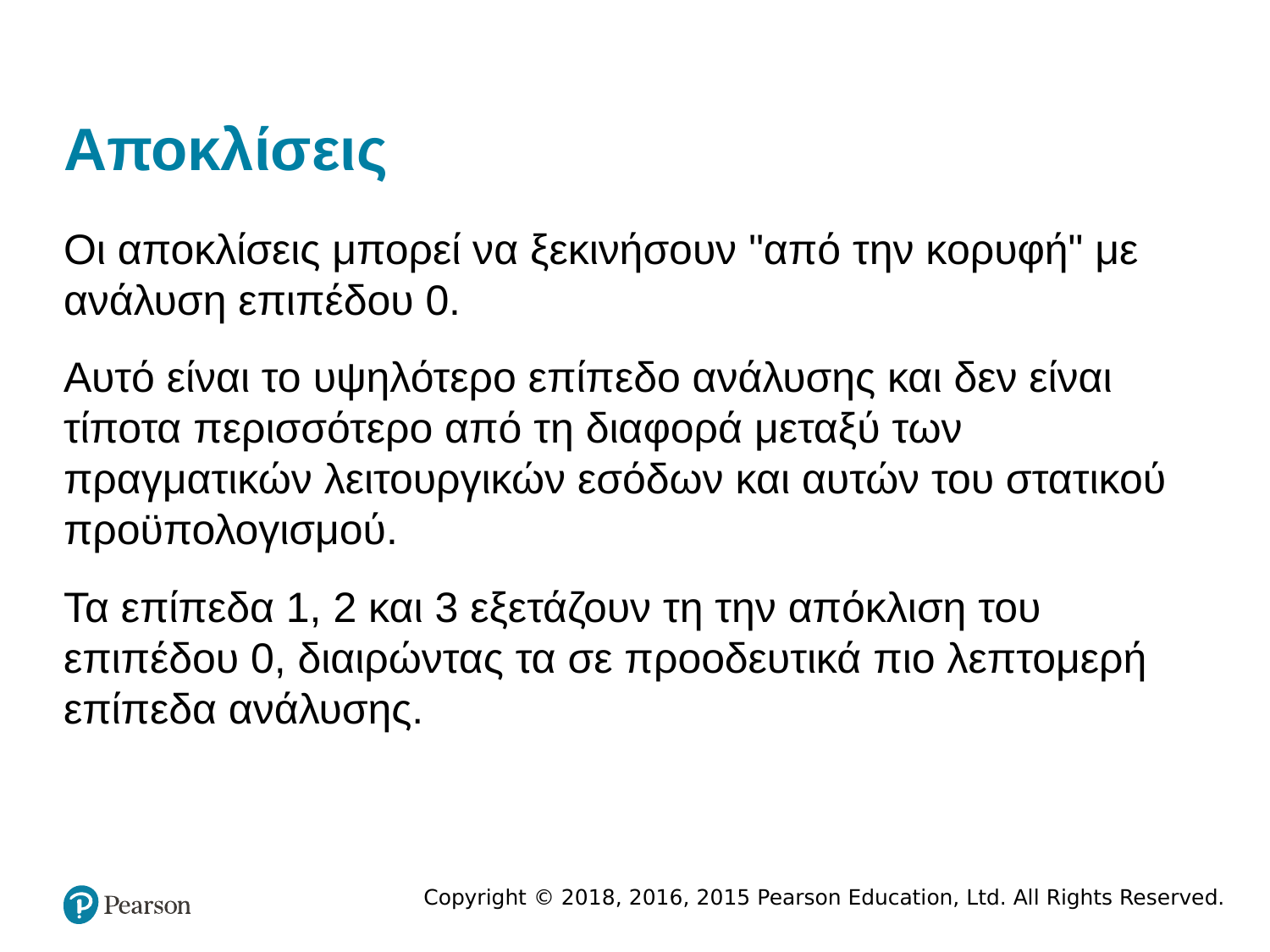

# Αποκλίσεις
Οι αποκλίσεις μπορεί να ξεκινήσουν "από την κορυφή" με ανάλυση επιπέδου 0.
Αυτό είναι το υψηλότερο επίπεδο ανάλυσης και δεν είναι τίποτα περισσότερο από τη διαφορά μεταξύ των πραγματικών λειτουργικών εσόδων και αυτών του στατικού προϋπολογισμού.
Τα επίπεδα 1, 2 και 3 εξετάζουν τη την απόκλιση του επιπέδου 0, διαιρώντας τα σε προοδευτικά πιο λεπτομερή επίπεδα ανάλυσης.